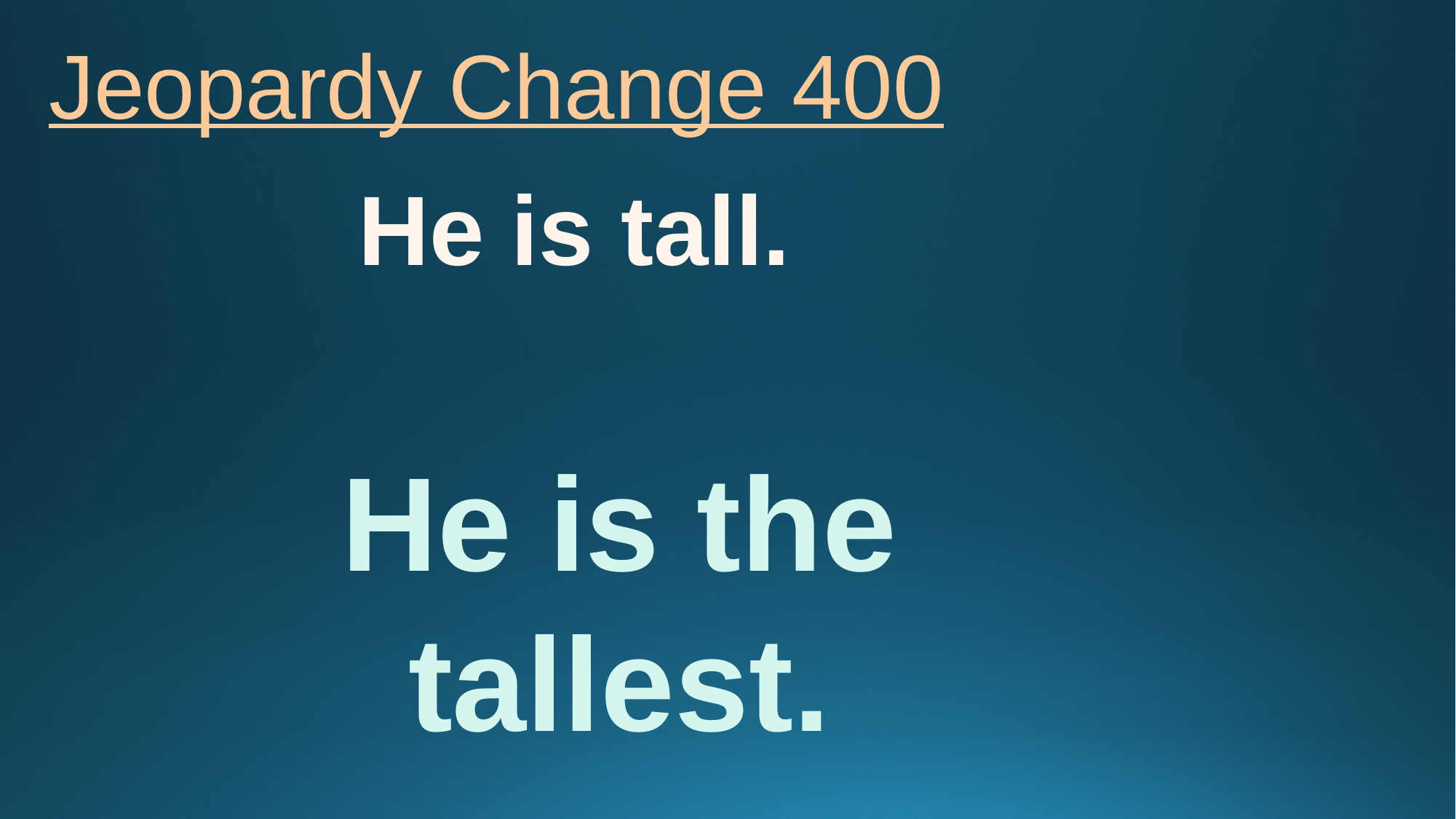

# Jeopardy Change 400
He is tall.
He is the tallest.